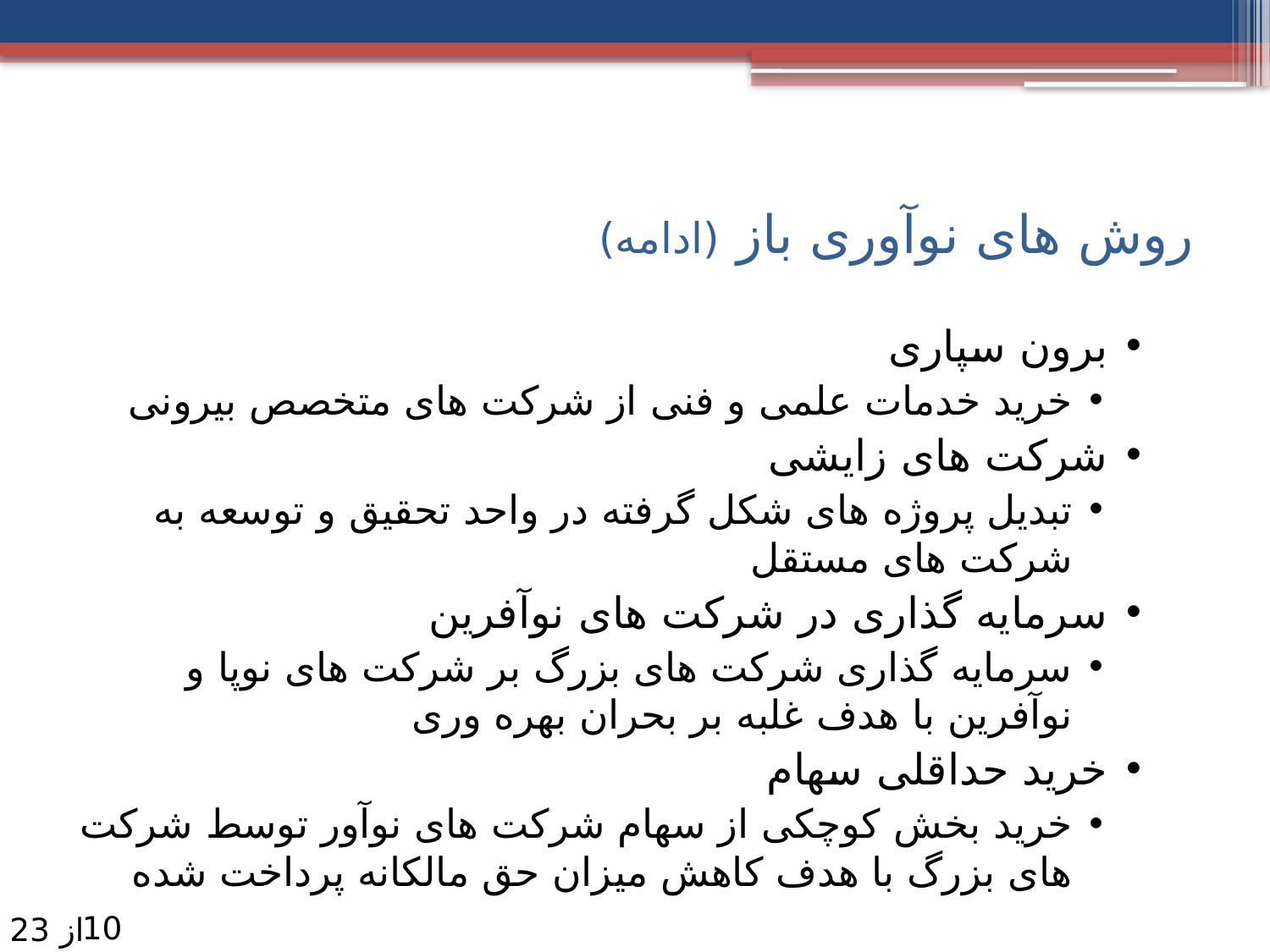

# روش های نوآوری باز (ادامه)
برون سپاری
خرید خدمات علمی و فنی از شرکت های متخصص بیرونی
شرکت های زایشی
تبدیل پروژه های شکل گرفته در واحد تحقیق و توسعه به شرکت های مستقل
سرمایه گذاری در شرکت های نوآفرین
سرمایه گذاری شرکت های بزرگ بر شرکت های نوپا و نوآفرین با هدف غلبه بر بحران بهره وری
خرید حداقلی سهام
خرید بخش کوچکی از سهام شرکت های نوآور توسط شرکت های بزرگ با هدف کاهش میزان حق مالکانه پرداخت شده
10
از 23